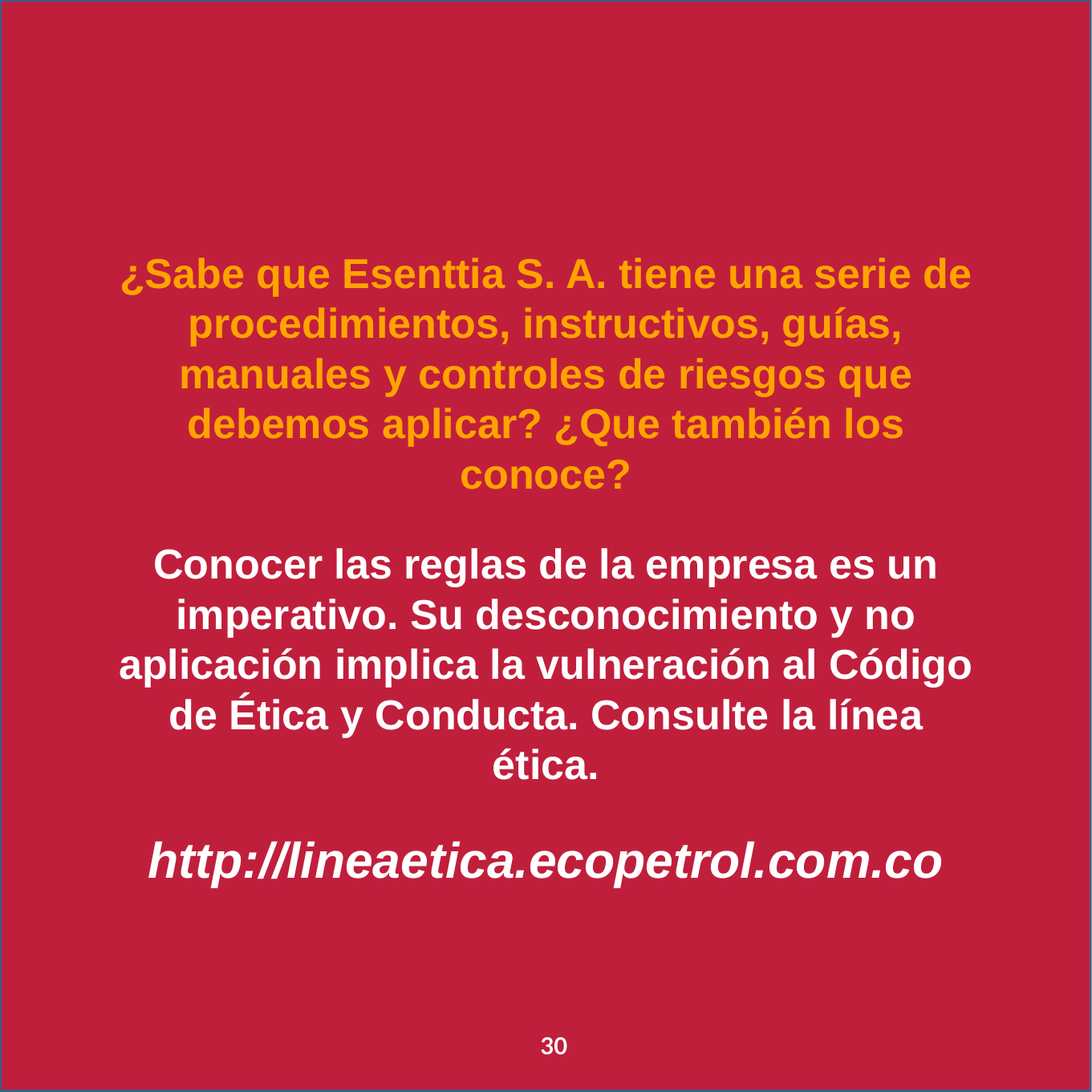

¿Sabe que Esenttia S. A. tiene una serie de procedimientos, instructivos, guías, manuales y controles de riesgos que debemos aplicar? ¿Que también los conoce?

Conocer las reglas de la empresa es un imperativo. Su desconocimiento y no aplicación implica la vulneración al Código de Ética y Conducta. Consulte la línea ética.

http://lineaetica.ecopetrol.com.co
30